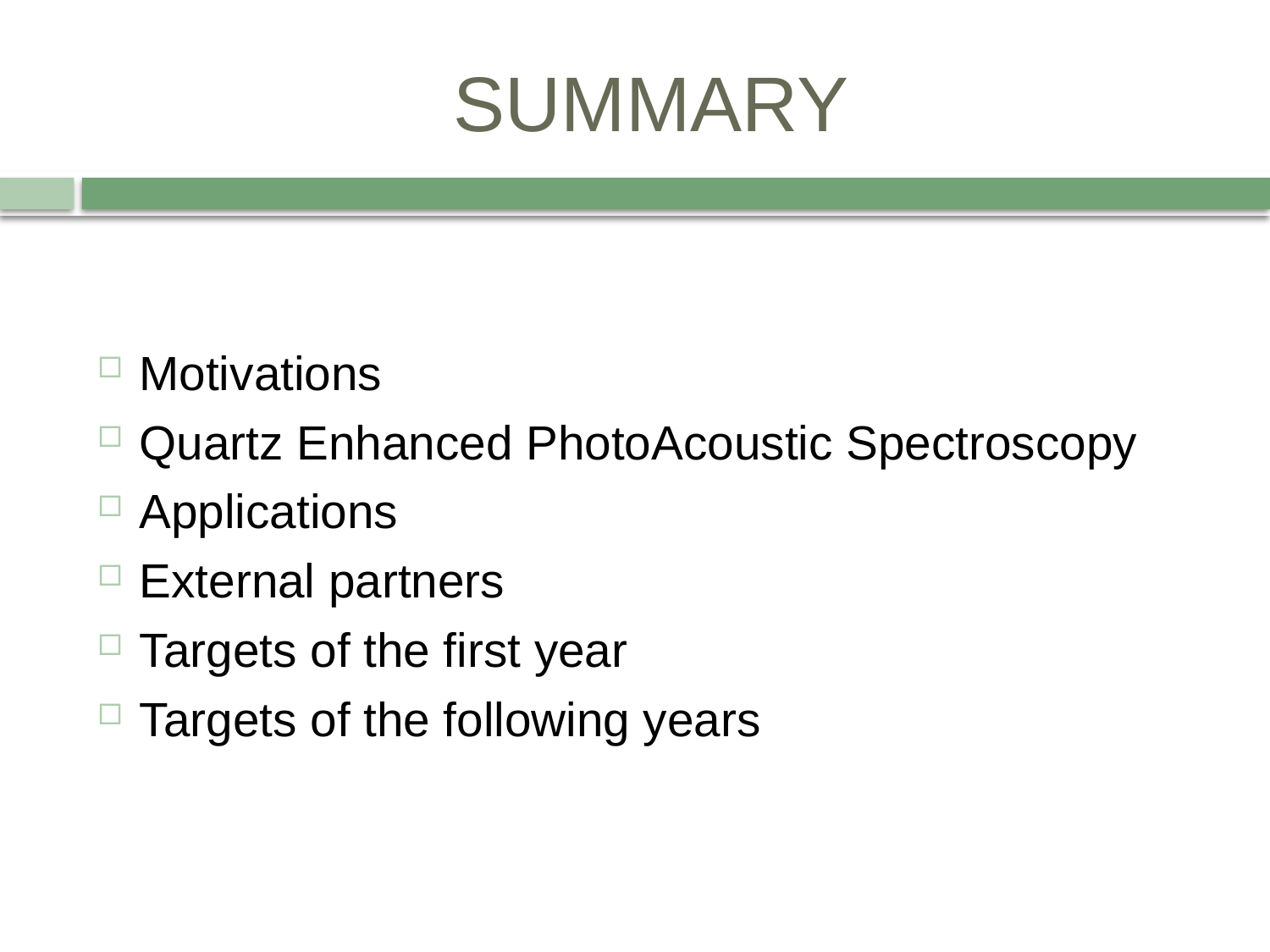

# SUMMARY
Motivations
Quartz Enhanced PhotoAcoustic Spectroscopy
Applications
External partners
Targets of the first year
Targets of the following years